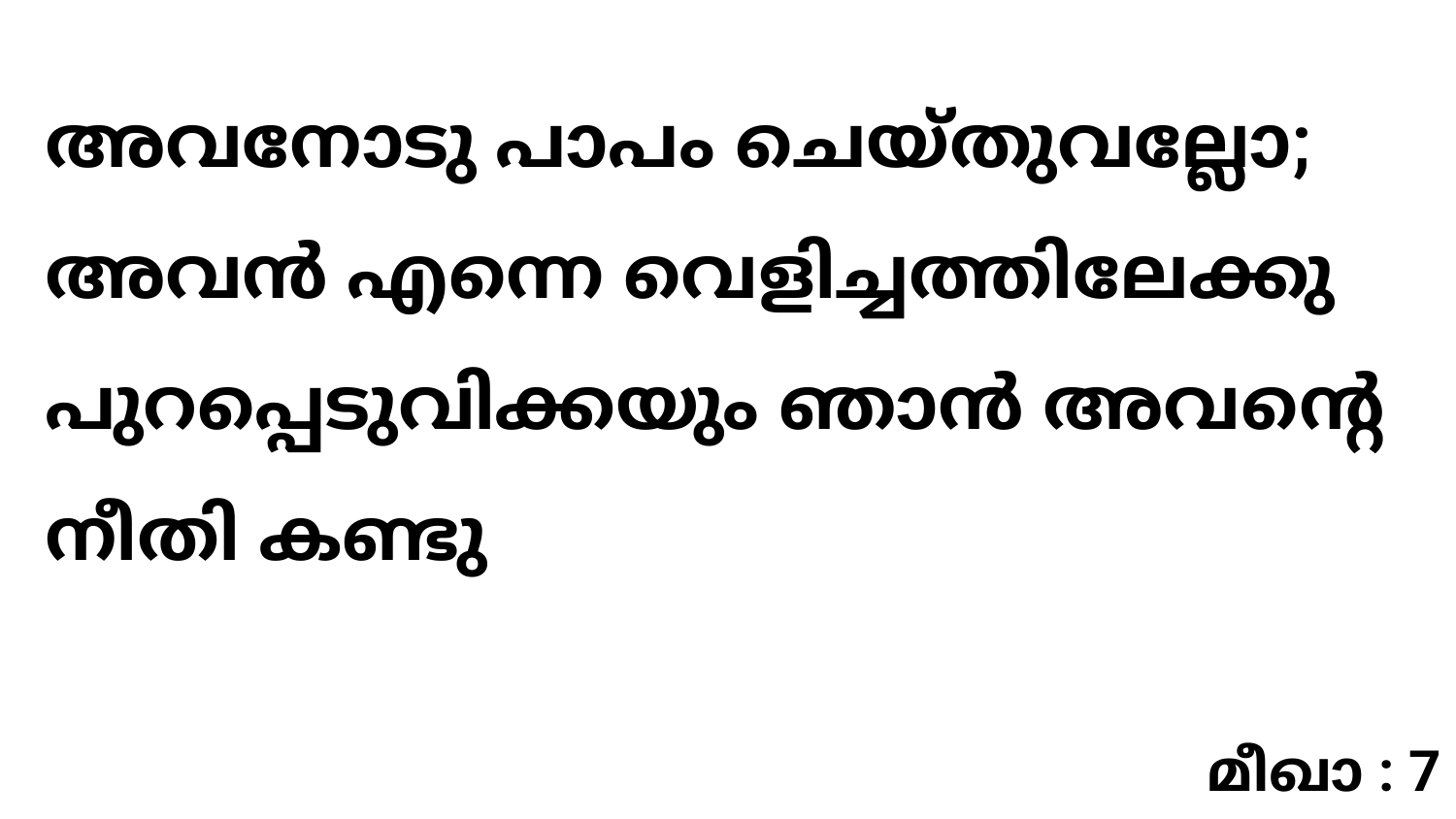

അവനോടു പാപം ചെയ്തുവല്ലോ; അവൻ എന്നെ വെളിച്ചത്തിലേക്കു പുറപ്പെടുവിക്കയും ഞാൻ അവന്റെ നീതി കണ്ടു
മീഖാ : 7